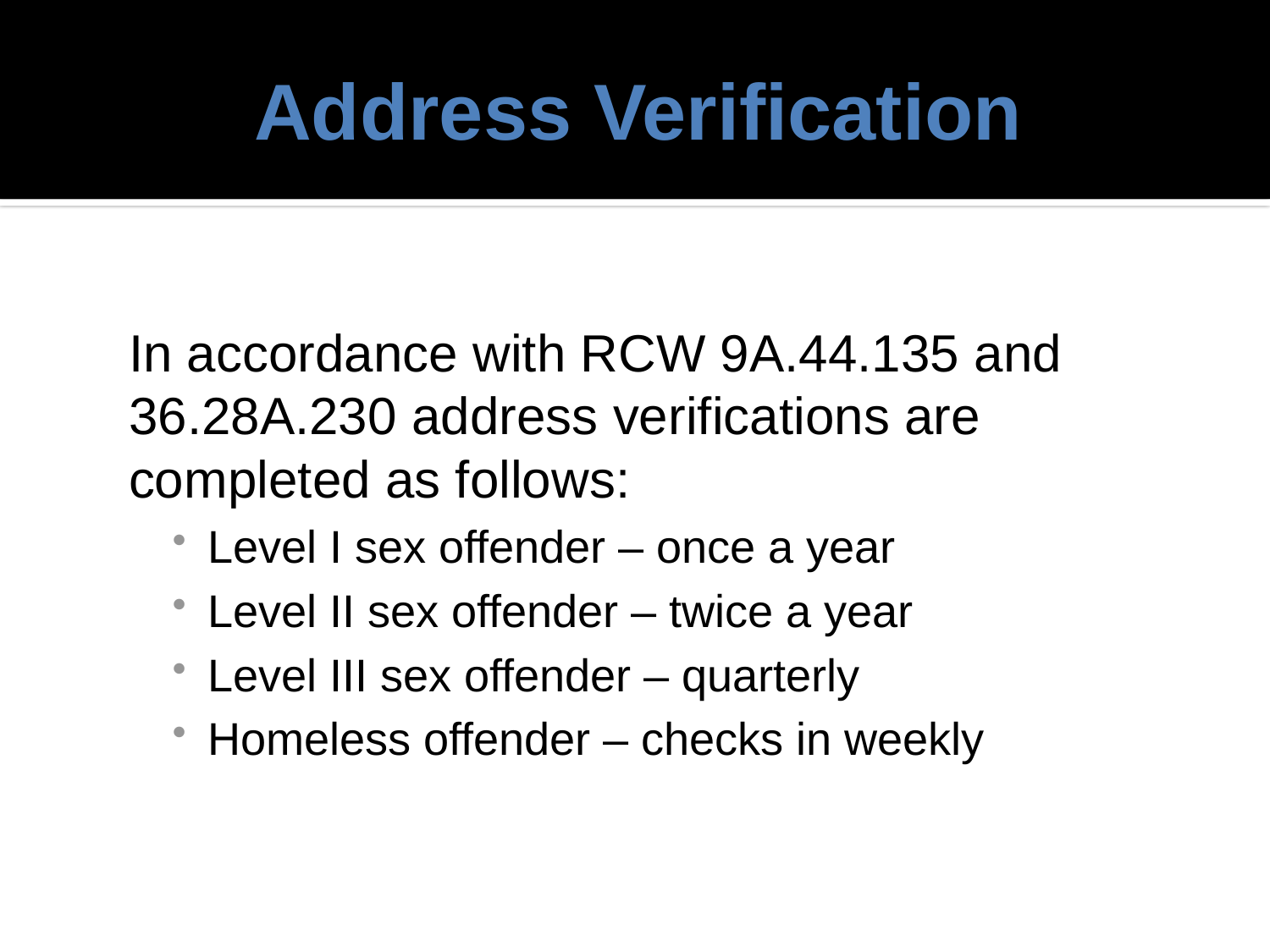

# Address Verification
In accordance with RCW 9A.44.135 and 36.28A.230 address verifications are completed as follows:
Level I sex offender – once a year
Level II sex offender – twice a year
Level III sex offender – quarterly
Homeless offender – checks in weekly